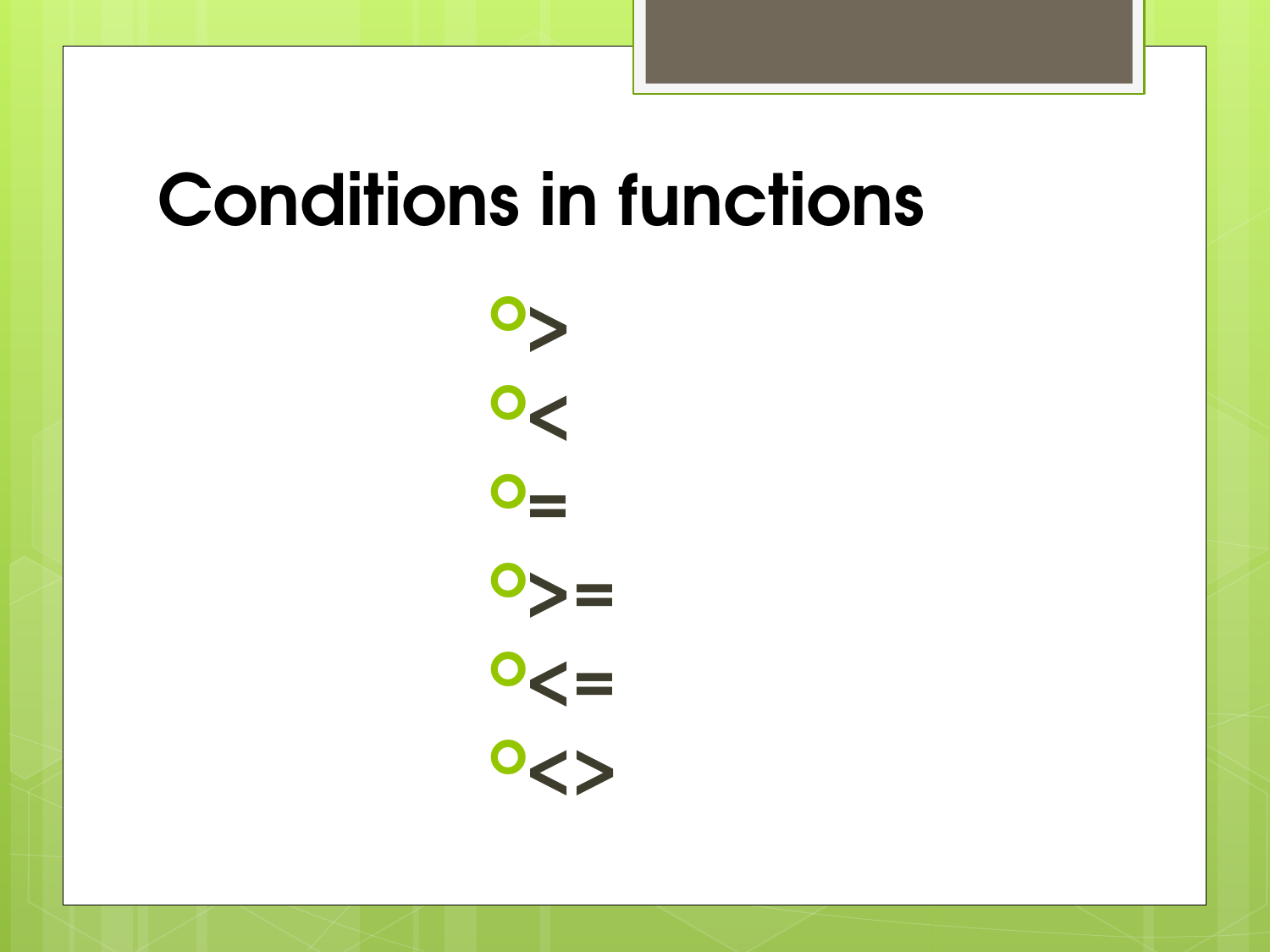

# Conditions in functions
>
<
=
>=
<=
<>